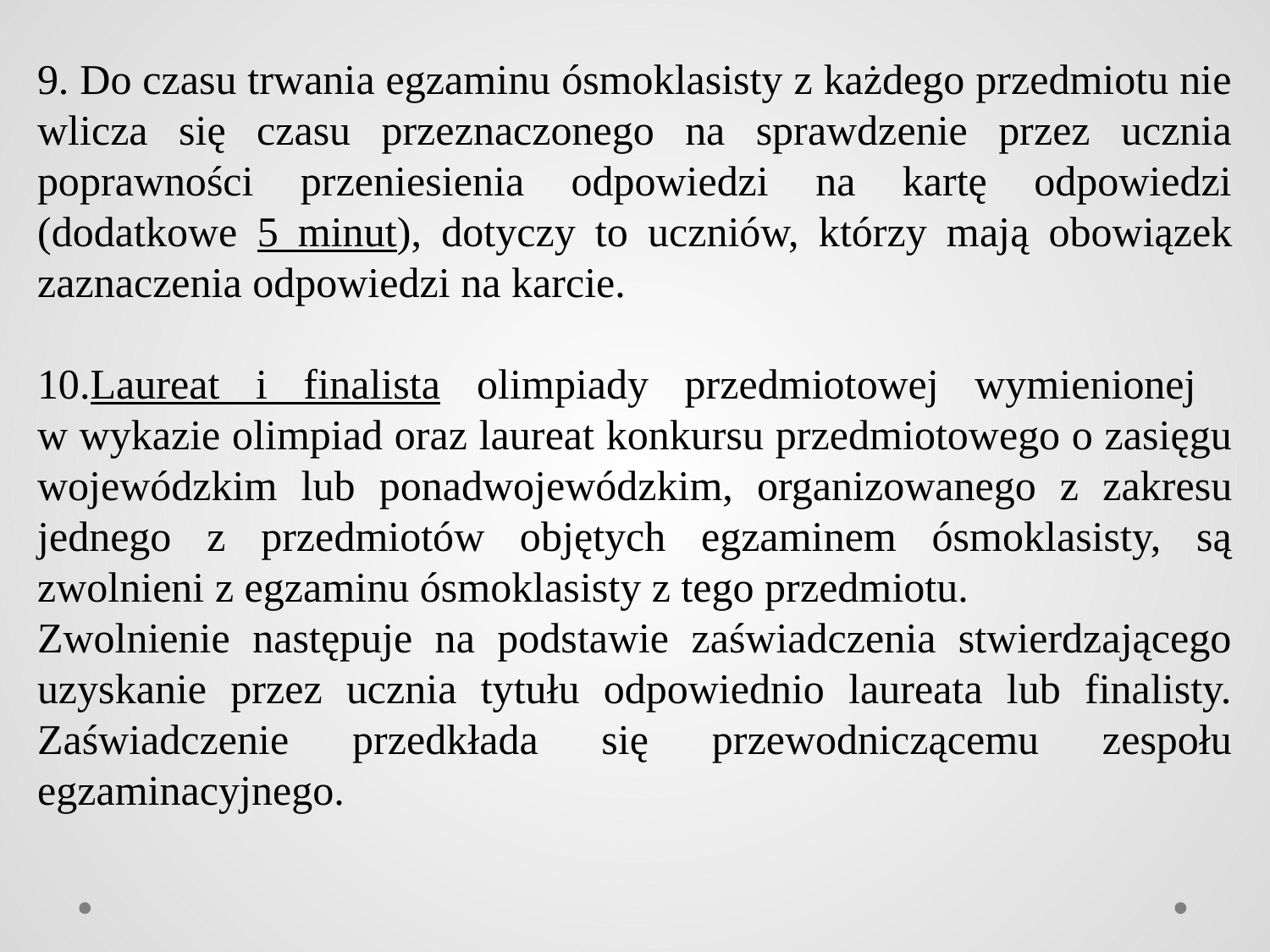

9. Do czasu trwania egzaminu ósmoklasisty z każdego przedmiotu nie wlicza się czasu przeznaczonego na sprawdzenie przez ucznia poprawności przeniesienia odpowiedzi na kartę odpowiedzi (dodatkowe 5 minut), dotyczy to uczniów, którzy mają obowiązek zaznaczenia odpowiedzi na karcie.

10.Laureat i finalista olimpiady przedmiotowej wymienionej
w wykazie olimpiad oraz laureat konkursu przedmiotowego o zasięgu wojewódzkim lub ponadwojewódzkim, organizowanego z zakresu jednego z przedmiotów objętych egzaminem ósmoklasisty, są zwolnieni z egzaminu ósmoklasisty z tego przedmiotu.
Zwolnienie następuje na podstawie zaświadczenia stwierdzającego uzyskanie przez ucznia tytułu odpowiednio laureata lub finalisty. Zaświadczenie przedkłada się przewodniczącemu zespołu egzaminacyjnego.